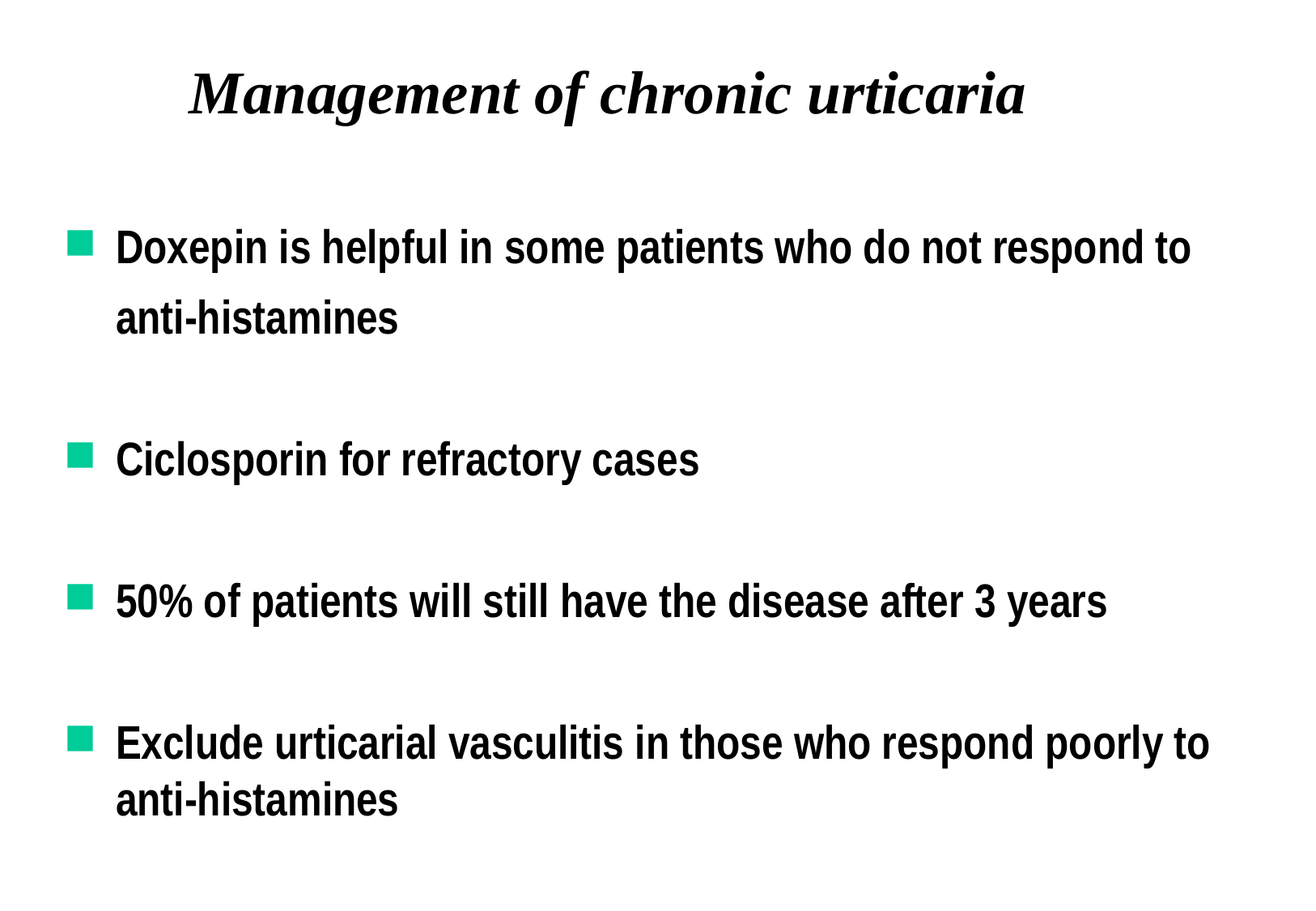

# Management of chronic urticaria
Doxepin is helpful in some patients who do not respond to
	anti-histamines

Ciclosporin for refractory cases

50% of patients will still have the disease after 3 years

Exclude urticarial vasculitis in those who respond poorly to anti-histamines